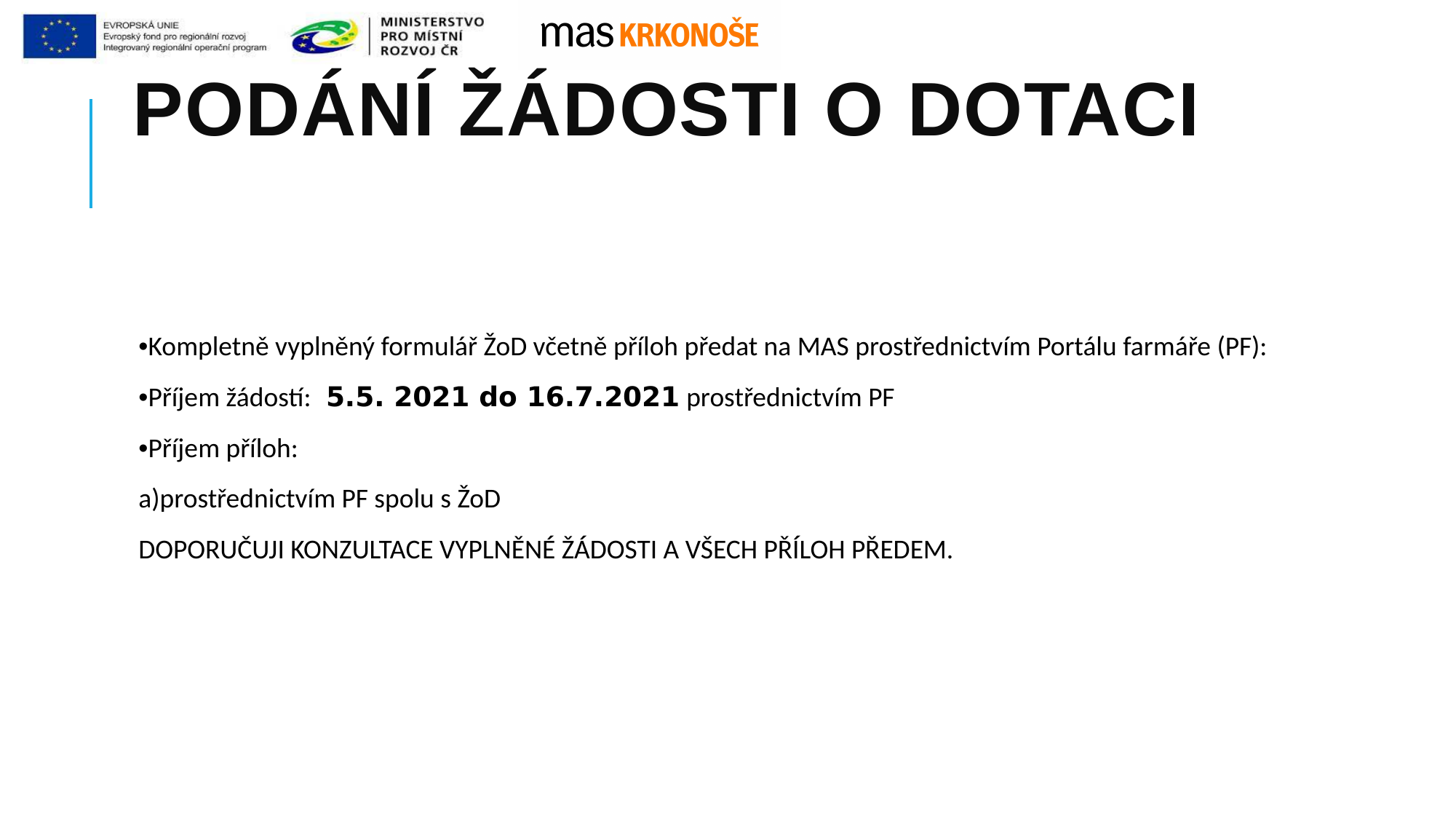

# Podání Žádosti o dotaci

•Kompletně vyplněný formulář ŽoD včetně příloh předat na MAS prostřednictvím Portálu farmáře (PF):
•Příjem žádostí:  5.5. 2021 do 16.7.2021 prostřednictvím PF
•Příjem příloh:
a)prostřednictvím PF spolu s ŽoD
DOPORUČUJI KONZULTACE VYPLNĚNÉ ŽÁDOSTI A VŠECH PŘÍLOH PŘEDEM.